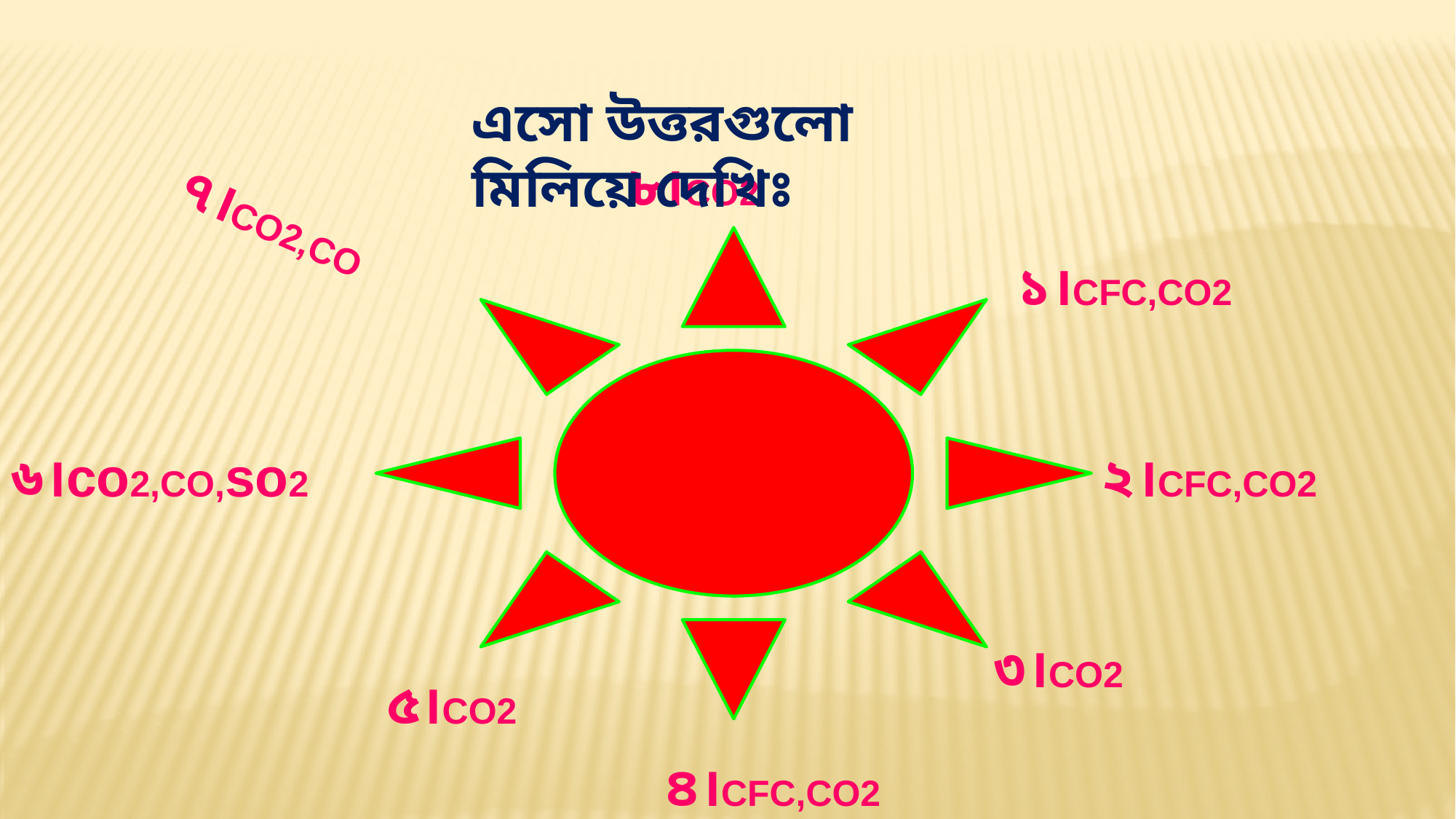

এসো উত্তরগুলো মিলিয়ে দেখিঃ
৮।CO2
৭।CO2,CO

১।CFC,CO2
৬।co2,CO,so2
২।CFC,CO2
৩।CO2
৫।CO2
৪।CFC,CO2